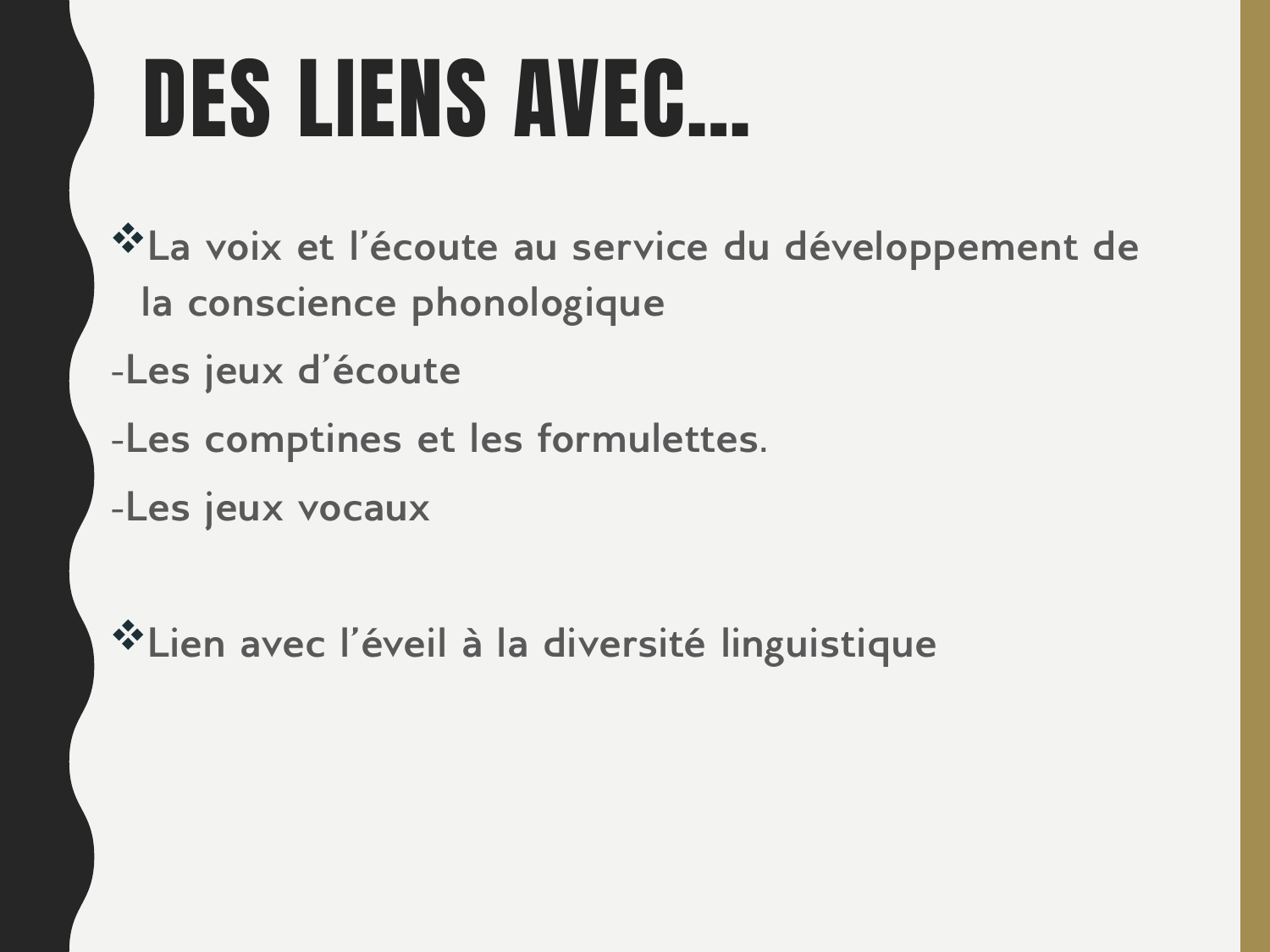

# Des liens avec…
La voix et l’écoute au service du développement de la conscience phonologique
-Les jeux d’écoute
-Les comptines et les formulettes.
-Les jeux vocaux

Lien avec l’éveil à la diversité linguistique